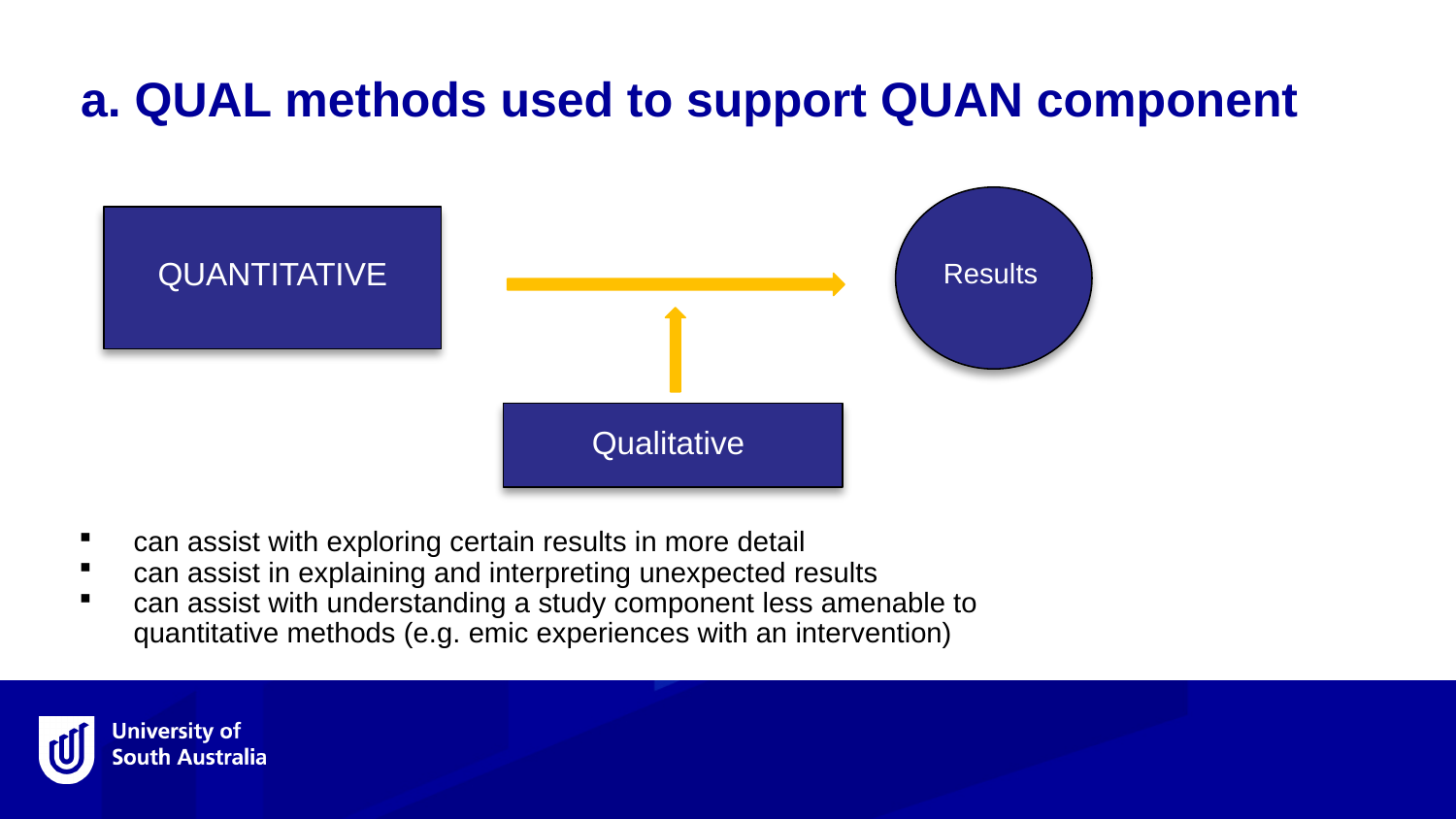

a. QUAL methods used to support QUAN component

Results

QUANTITATIVE

Qualitative

can assist with exploring certain results in more detail
can assist in explaining and interpreting unexpected results
can assist with understanding a study component less amenable to quantitative methods (e.g. emic experiences with an intervention)